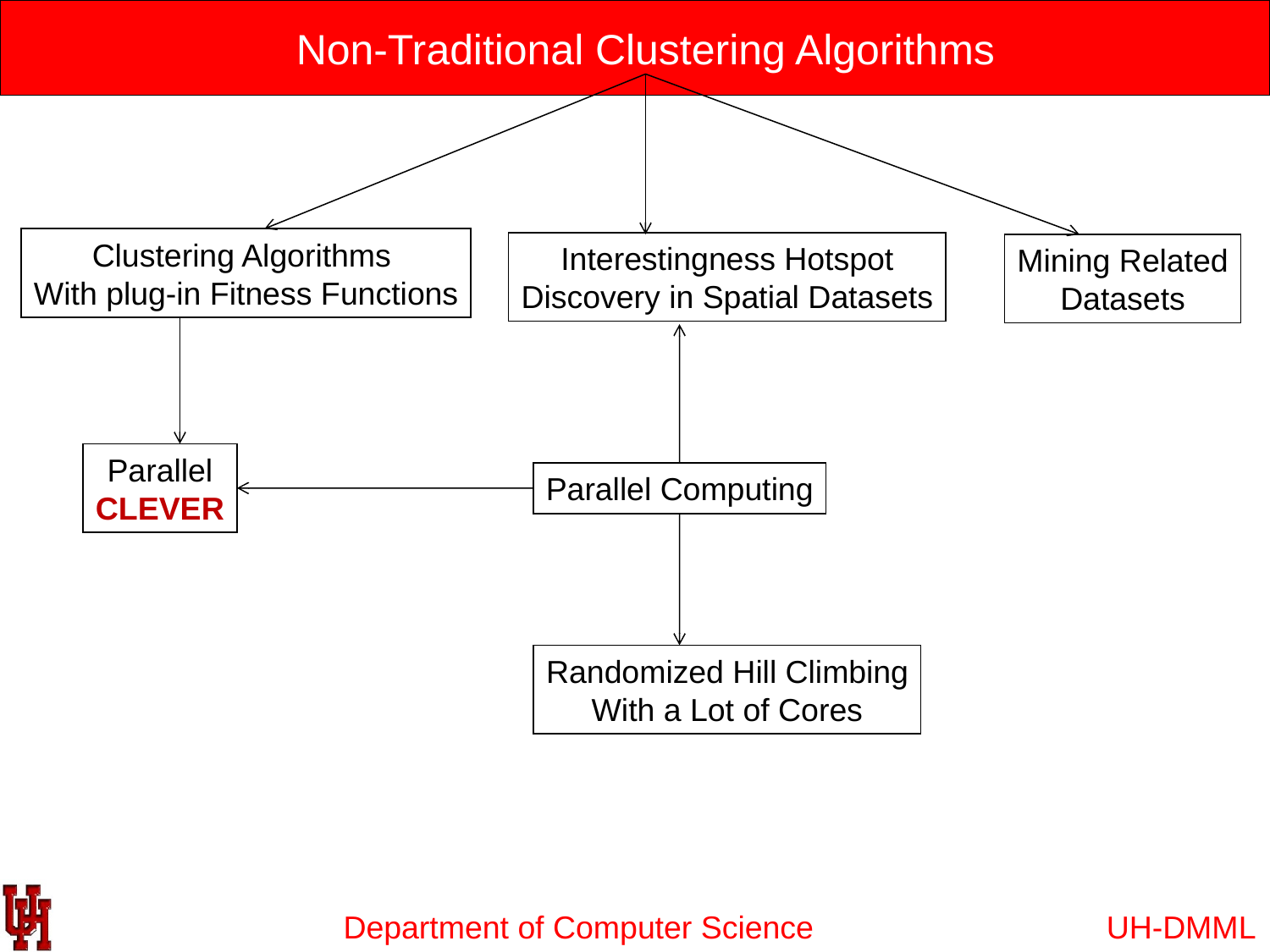

# Non-Traditional Clustering Algorithms
Clustering Algorithms
With plug-in Fitness Functions
Interestingness Hotspot
Discovery in Spatial Datasets
Mining Related
Datasets
Parallel
CLEVER
Parallel Computing
Randomized Hill Climbing
With a Lot of Cores
UH-DMML